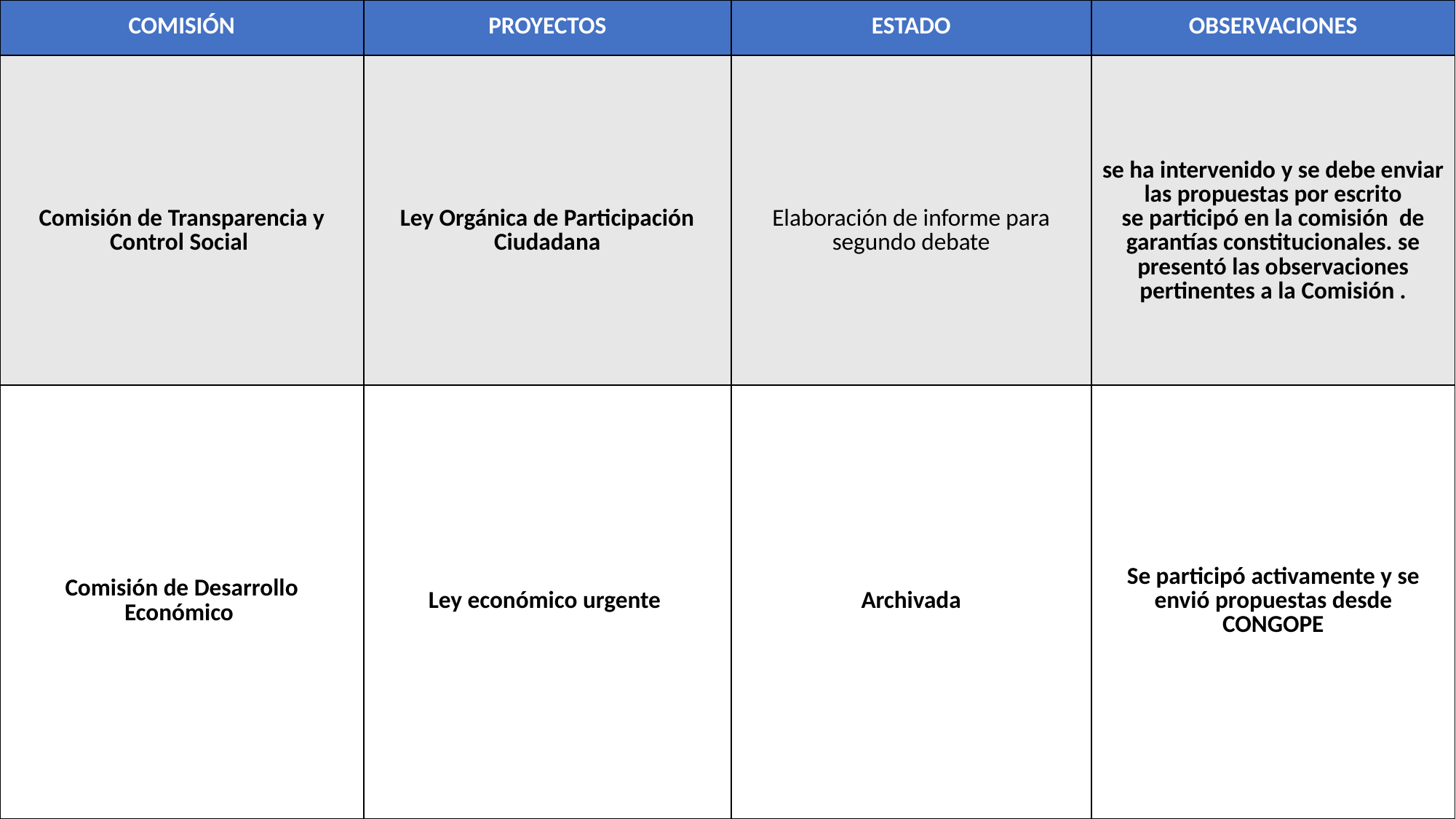

| COMISIÓN | PROYECTOS | ESTADO | OBSERVACIONES |
| --- | --- | --- | --- |
| Comisión de Transparencia y Control Social | Ley Orgánica de Participación Ciudadana | Elaboración de informe para segundo debate | se ha intervenido y se debe enviar las propuestas por escrito se participó en la comisión de garantías constitucionales. se presentó las observaciones pertinentes a la Comisión . |
| Comisión de Desarrollo Económico | Ley económico urgente | Archivada | Se participó activamente y se envió propuestas desde CONGOPE |
| --- | --- | --- | --- |
7